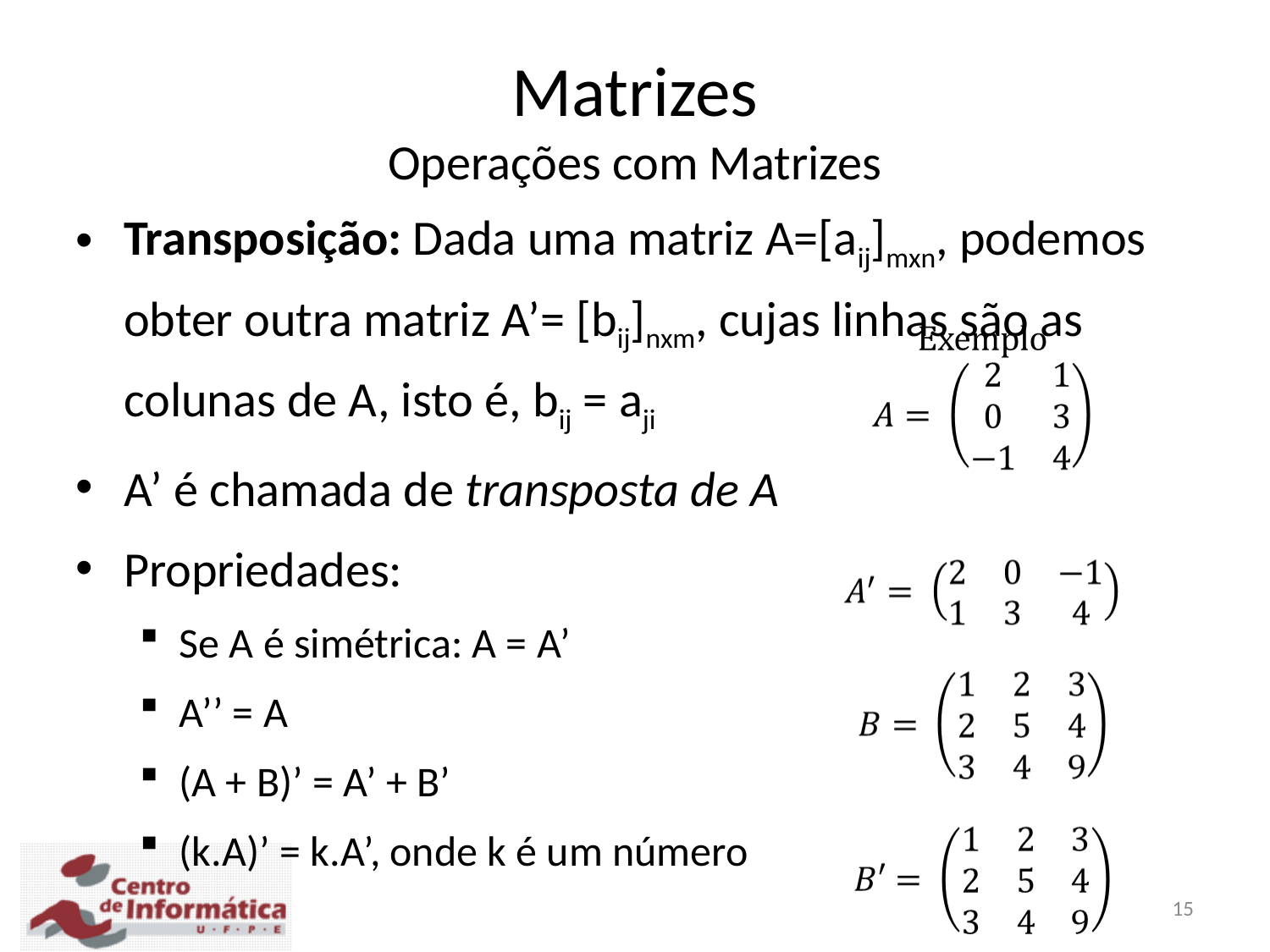

Matrizes
Operações com Matrizes
Transposição: Dada uma matriz A=[aij]mxn, podemos obter outra matriz A’= [bij]nxm, cujas linhas são as colunas de A, isto é, bij = aji
A’ é chamada de transposta de A
Propriedades:
Se A é simétrica: A = A’
A’’ = A
(A + B)’ = A’ + B’
(k.A)’ = k.A’, onde k é um número

15